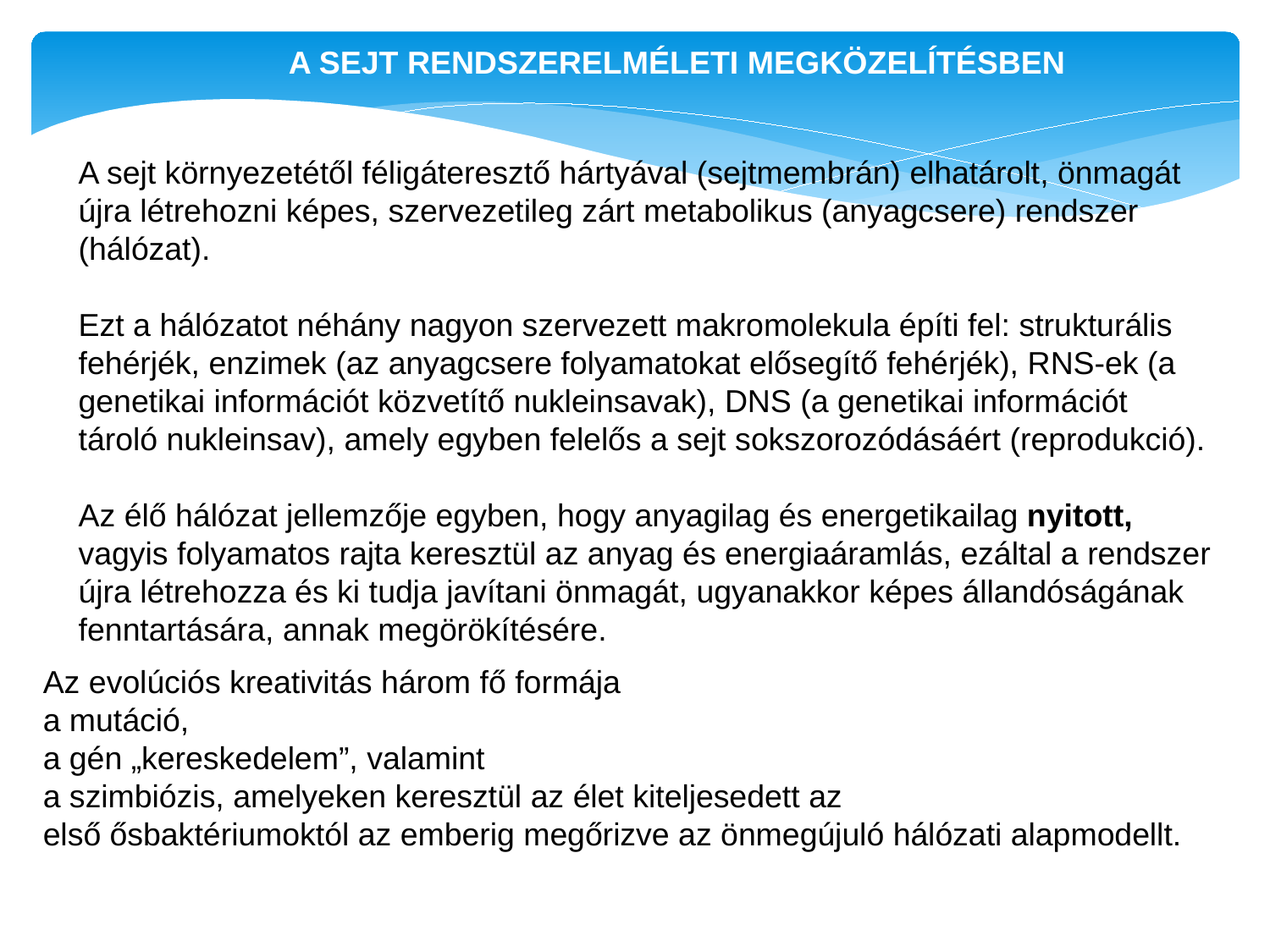

A SEJT RENDSZERELMÉLETI MEGKÖZELÍTÉSBEN
A sejt környezetétől féligáteresztő hártyával (sejtmembrán) elhatárolt, önmagát újra létrehozni képes, szervezetileg zárt metabolikus (anyagcsere) rendszer (hálózat).

Ezt a hálózatot néhány nagyon szervezett makromolekula építi fel: strukturális fehérjék, enzimek (az anyagcsere folyamatokat elősegítő fehérjék), RNS-ek (a genetikai információt közvetítő nukleinsavak), DNS (a genetikai információt tároló nukleinsav), amely egyben felelős a sejt sokszorozódásáért (reprodukció).

Az élő hálózat jellemzője egyben, hogy anyagilag és energetikailag nyitott, vagyis folyamatos rajta keresztül az anyag és energiaáramlás, ezáltal a rendszer újra létrehozza és ki tudja javítani önmagát, ugyanakkor képes állandóságának fenntartására, annak megörökítésére.
Az evolúciós kreativitás három fő formája
a mutáció,
a gén „kereskedelem”, valamint
a szimbiózis, amelyeken keresztül az élet kiteljesedett az
első ősbaktériumoktól az emberig megőrizve az önmegújuló hálózati alapmodellt.